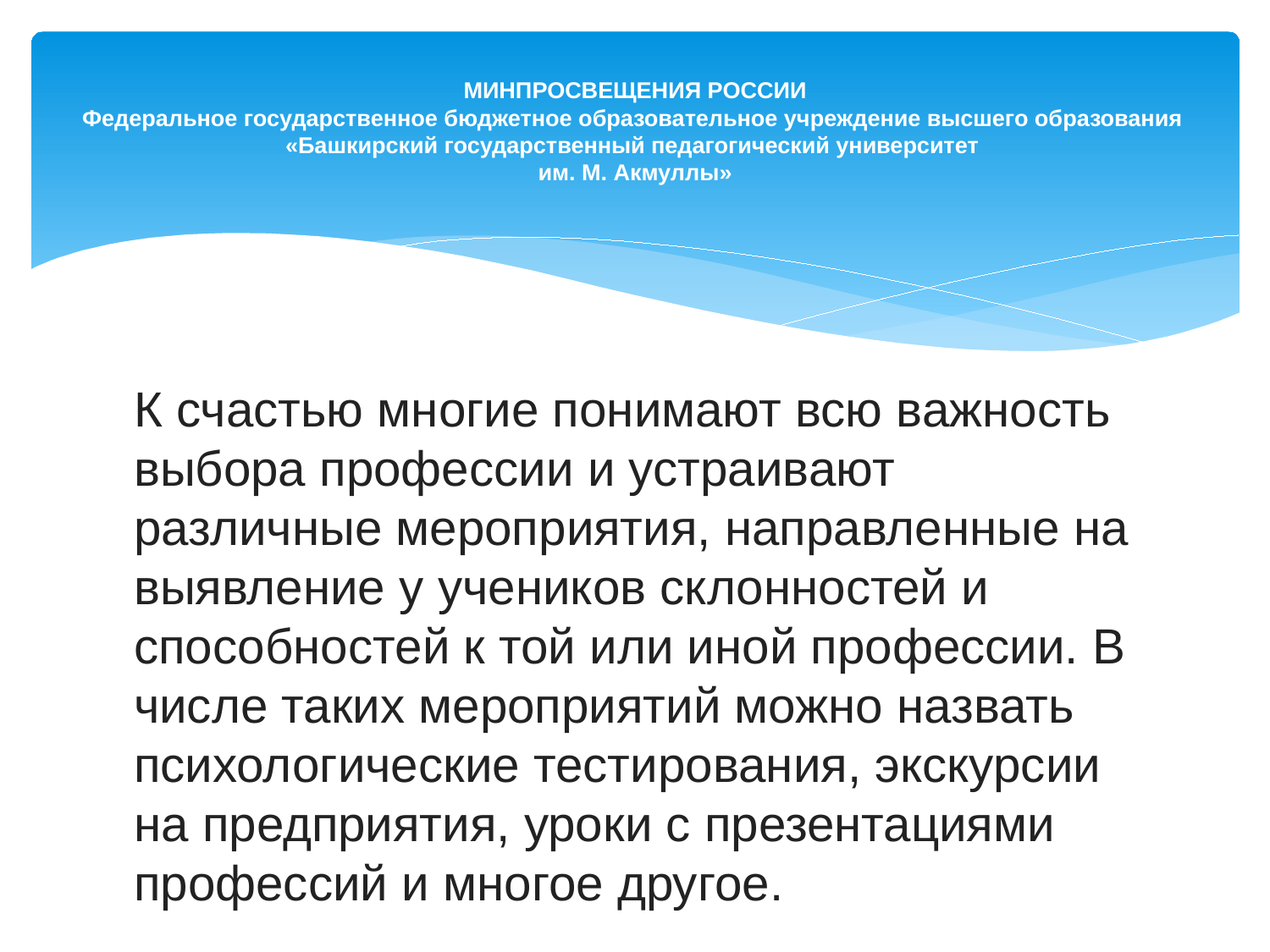

# МИНПРОСВЕЩЕНИЯ РОССИИ Федеральное государственное бюджетное образовательное учреждение высшего образования «Башкирский государственный педагогический университет им. М. Акмуллы»
К счастью многие понимают всю важность выбора профессии и устраивают различные мероприятия, направленные на выявление у учеников склонностей и способностей к той или иной профессии. В числе таких мероприятий можно назвать психологические тестирования, экскурсии на предприятия, уроки с презентациями профессий и многое другое.